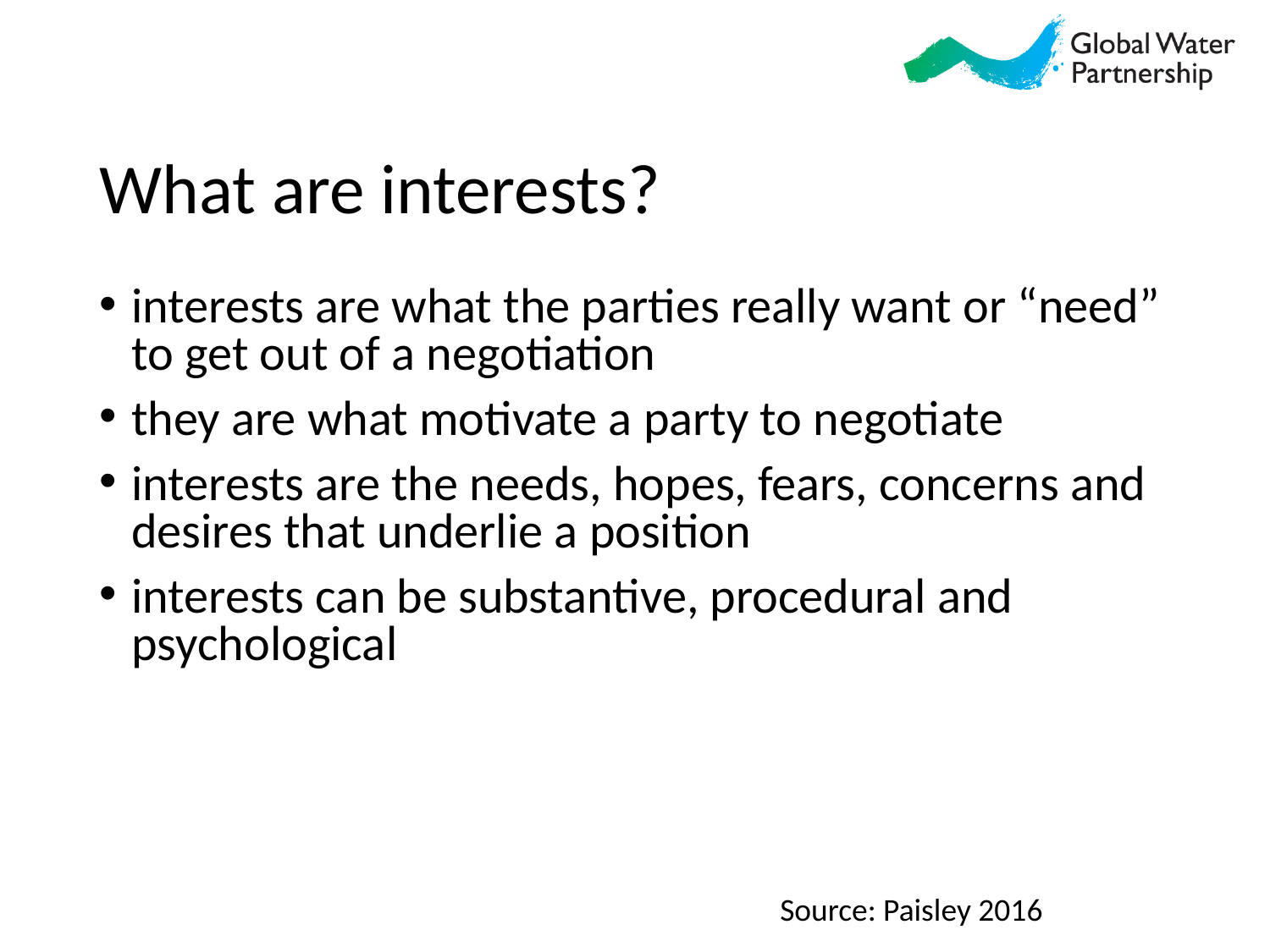

What are interests?
interests are what the parties really want or “need” to get out of a negotiation
they are what motivate a party to negotiate
interests are the needs, hopes, fears, concerns and desires that underlie a position
interests can be substantive, procedural and psychological
Source: Paisley 2016